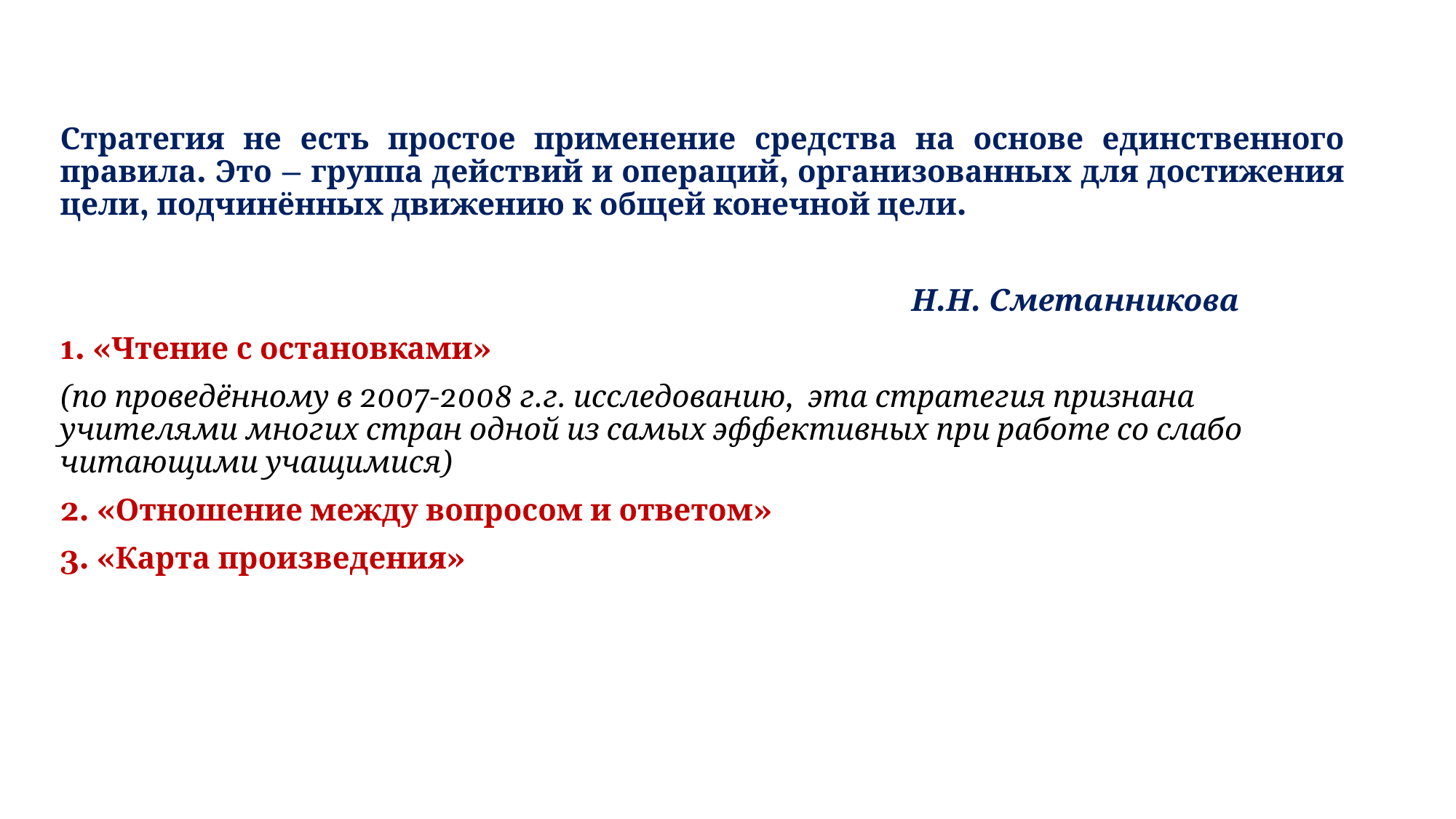

#
Стратегия не есть простое применение средства на основе единственного правила. Это – группа действий и операций, организованных для достижения цели, подчинённых движению к общей конечной цели.

                                                                                                                     Н.Н. Сметанникова
1. «Чтение с остановками»
(по проведённому в 2007-2008 г.г. исследованию,  эта стратегия признана учителями многих стран одной из самых эффективных при работе со слабо читающими учащимися)
2. «Отношение между вопросом и ответом»
3. «Карта произведения»